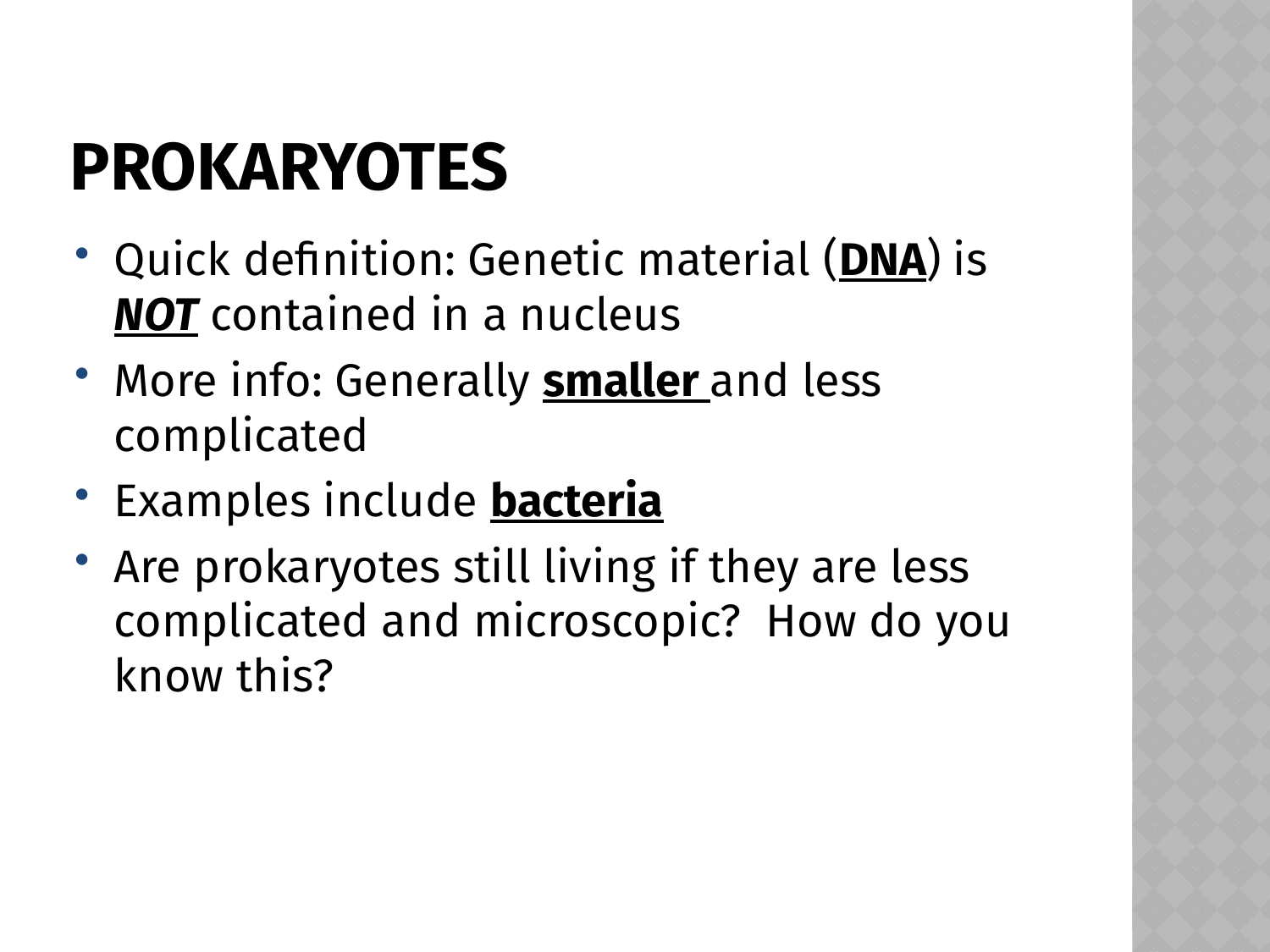

# Prokaryotes
Quick definition: Genetic material (DNA) is NOT contained in a nucleus
More info: Generally smaller and less complicated
Examples include bacteria
Are prokaryotes still living if they are less complicated and microscopic?  How do you know this?